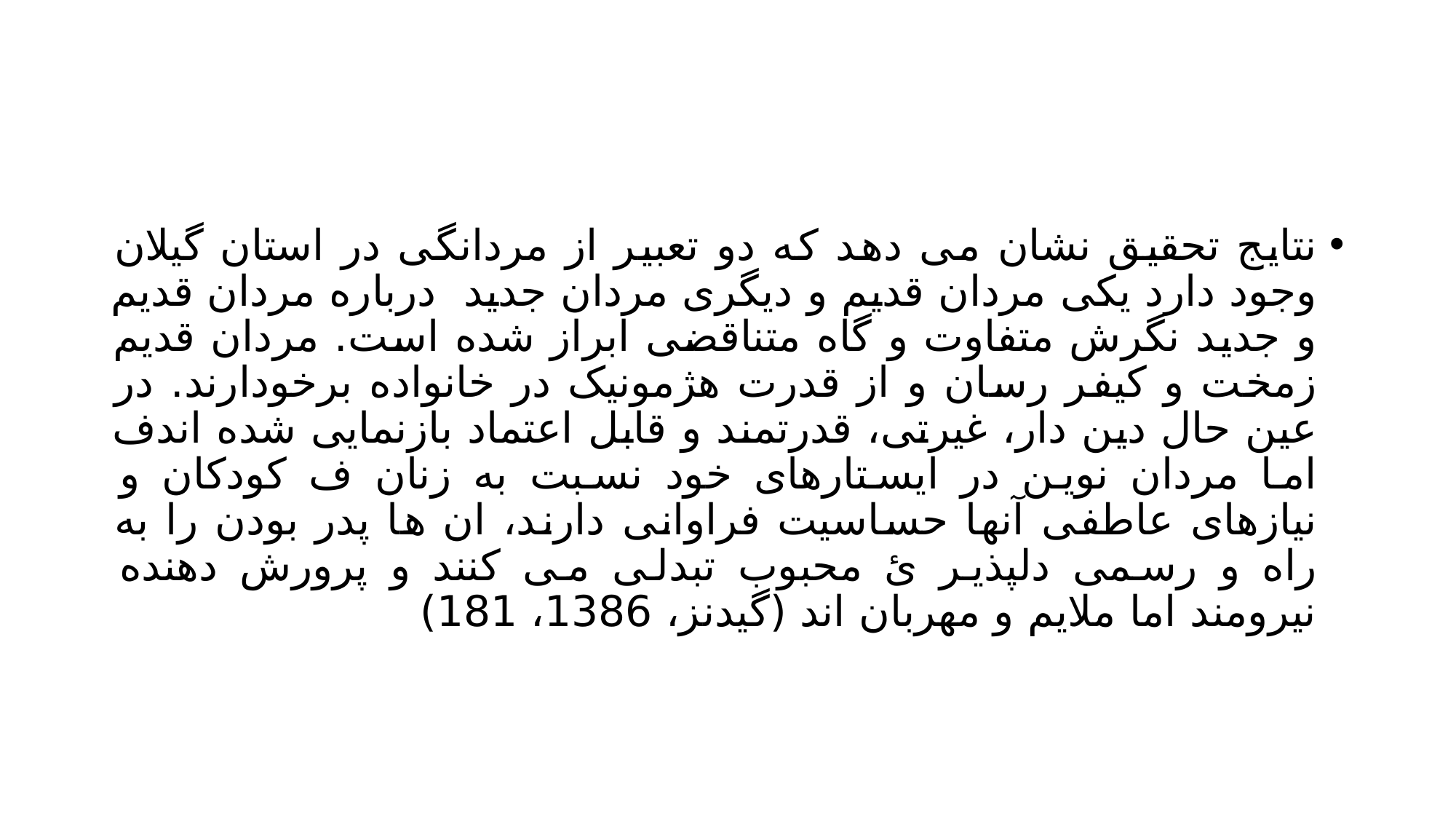

#
نتایج تحقیق نشان می دهد که دو تعبیر از مردانگی در استان گیلان وجود دارد یکی مردان قدیم و دیگری مردان جدید  درباره مردان قدیم و جدید نگرش متفاوت و گاه متناقضی ابراز شده است. مردان قدیم زمخت و کیفر رسان و از قدرت هژمونیک در خانواده برخودارند. در عین حال دین دار، غیرتی، قدرتمند و قابل اعتماد بازنمایی شده اندف اما مردان نوین در ایستارهای خود نسبت به زنان ف کودکان و نیازهای عاطفی آنها حساسیت فراوانی دارند، ان ها پدر بودن را به راه و رسمی دلپذیر ئ محبوب تبدلی می کنند و پرورش دهنده نیرومند اما ملایم و مهربان اند (گیدنز، 1386، 181)